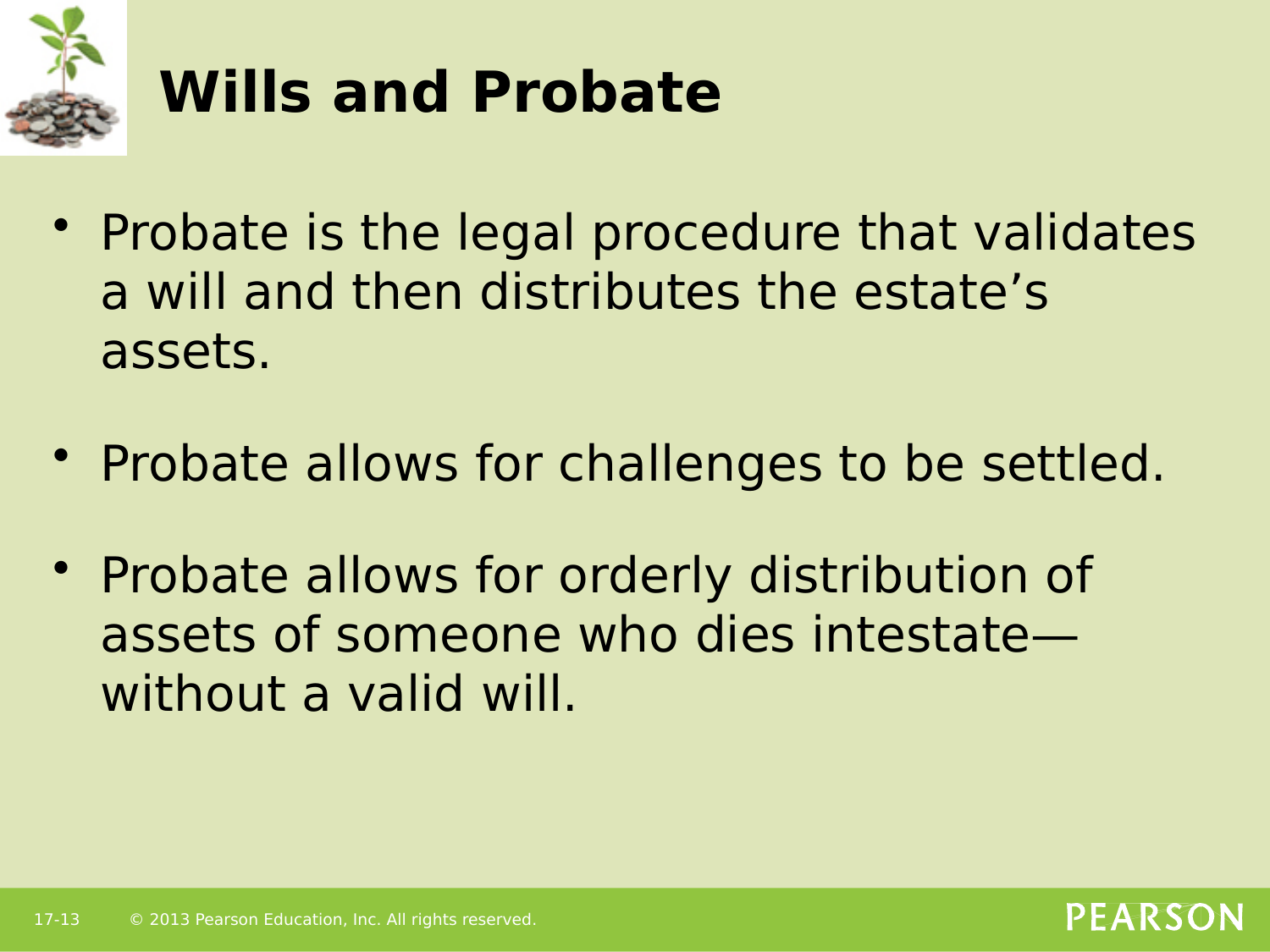

# Wills and Probate
Probate is the legal procedure that validates a will and then distributes the estate’s assets.
Probate allows for challenges to be settled.
Probate allows for orderly distribution of assets of someone who dies intestate—without a valid will.